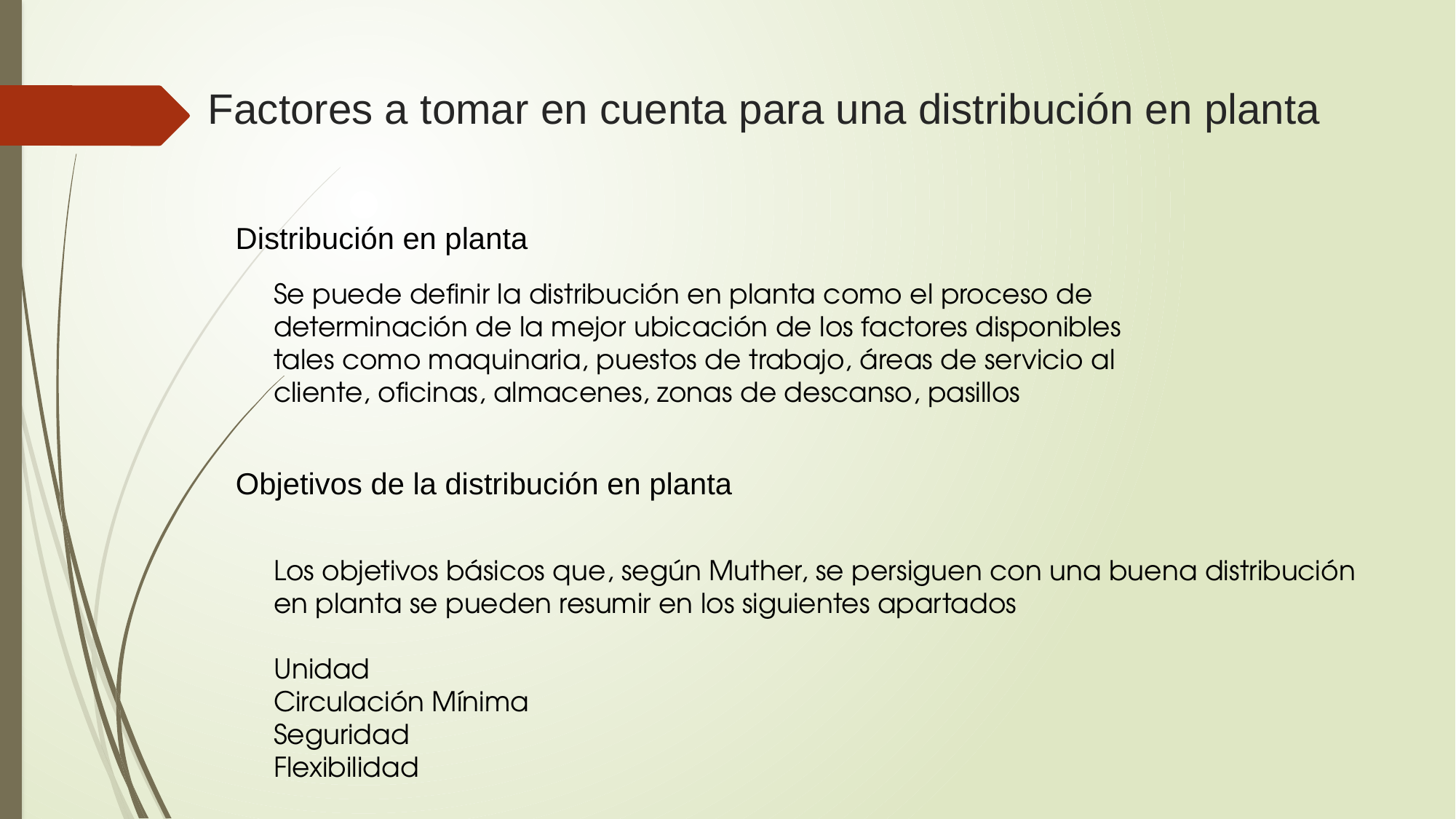

# Factores a tomar en cuenta para una distribución en planta
Distribución en planta
Se puede definir la distribución en planta como el proceso de determinación de la mejor ubicación de los factores disponibles tales como maquinaria, puestos de trabajo, áreas de servicio al cliente, oficinas, almacenes, zonas de descanso, pasillos
Objetivos de la distribución en planta
Los objetivos básicos que, según Muther, se persiguen con una buena distribución en planta se pueden resumir en los siguientes apartados

Unidad
Circulación Mínima
Seguridad
Flexibilidad